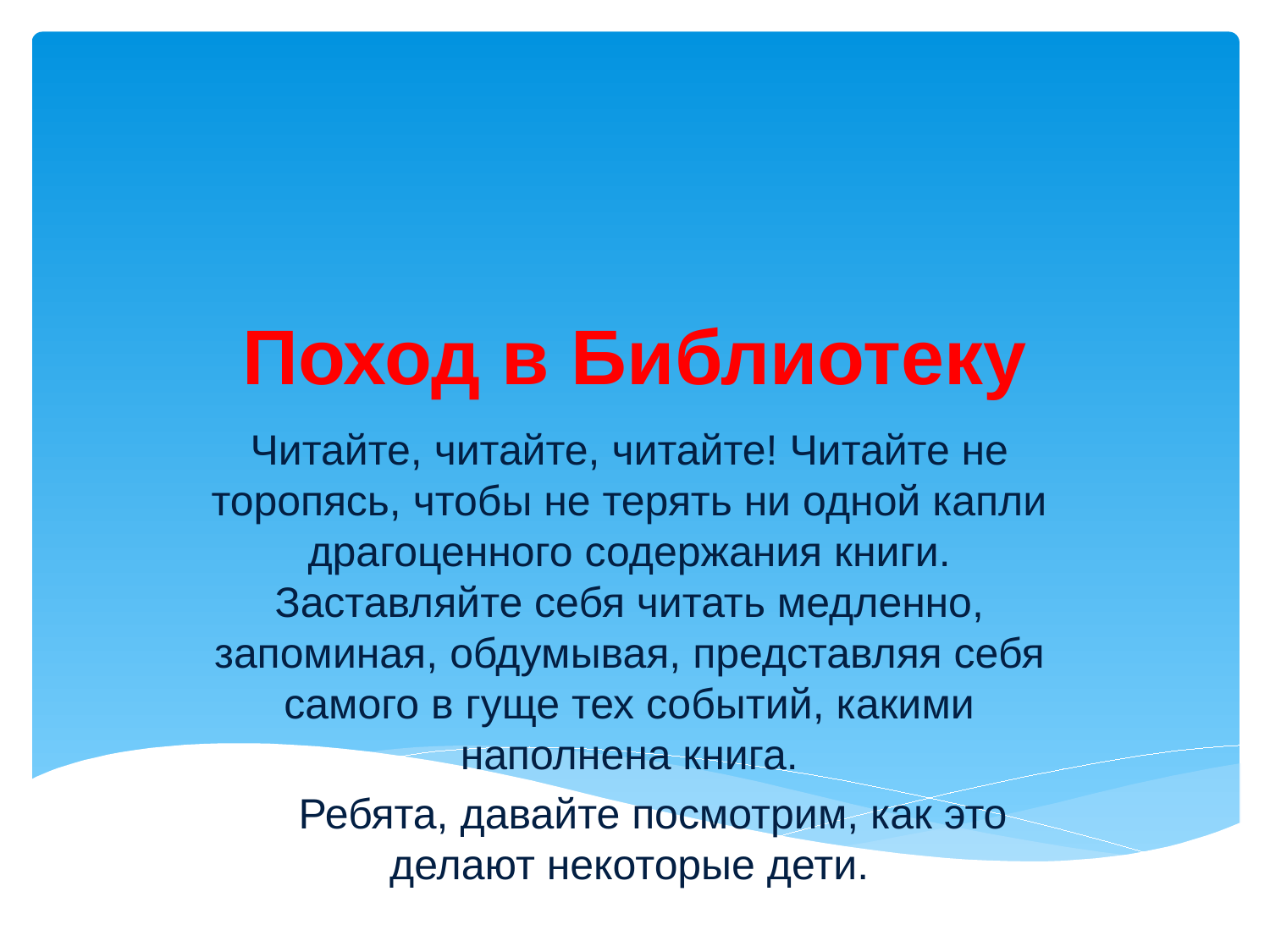

# Поход в Библиотеку
Читайте, читайте, читайте! Читайте не торопясь, чтобы не терять ни одной капли драгоценного содержания книги. Заставляйте себя читать медленно, запоминая, обдумывая, представляя себя самого в гуще тех событий, какими наполнена книга.
    Ребята, давайте посмотрим, как это делают некоторые дети.